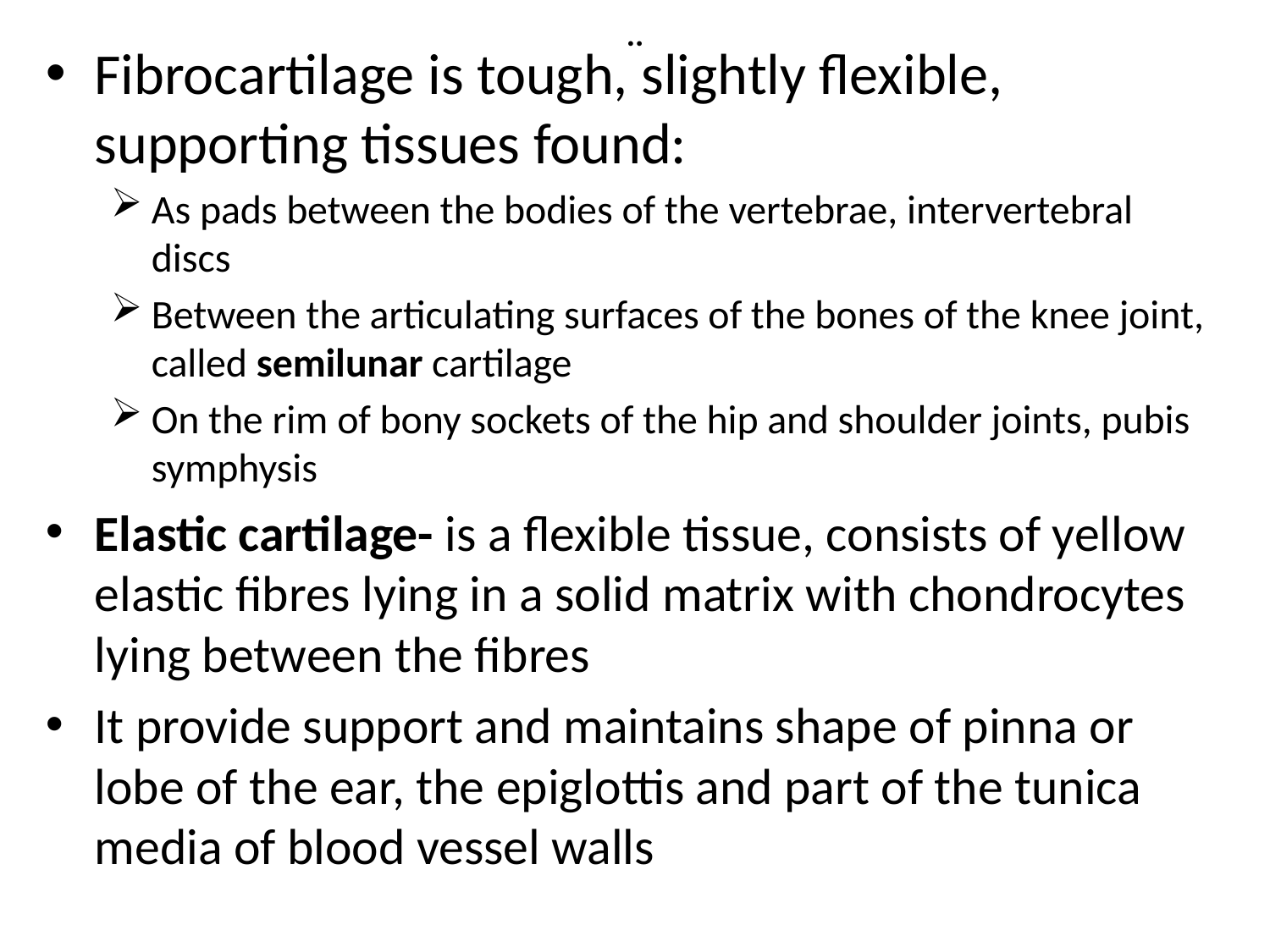

# ..
Fibrocartilage is tough, slightly flexible, supporting tissues found:
As pads between the bodies of the vertebrae, intervertebral discs
Between the articulating surfaces of the bones of the knee joint, called semilunar cartilage
On the rim of bony sockets of the hip and shoulder joints, pubis symphysis
Elastic cartilage- is a flexible tissue, consists of yellow elastic fibres lying in a solid matrix with chondrocytes lying between the fibres
It provide support and maintains shape of pinna or lobe of the ear, the epiglottis and part of the tunica media of blood vessel walls

30